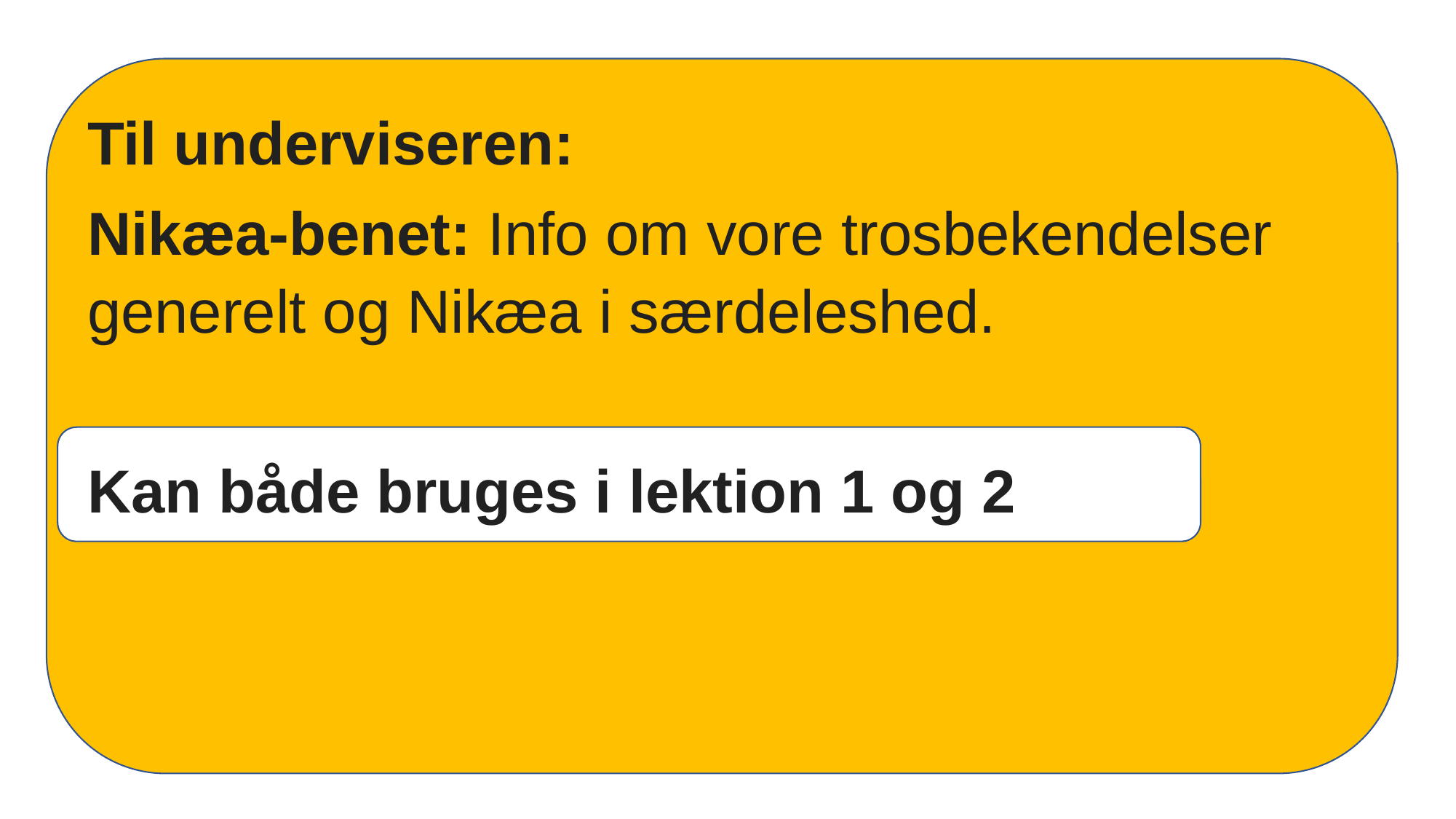

Til underviseren:
Nikæa-benet: Info om vore trosbekendelser generelt og Nikæa i særdeleshed.

Kan både bruges i lektion 1 og 2